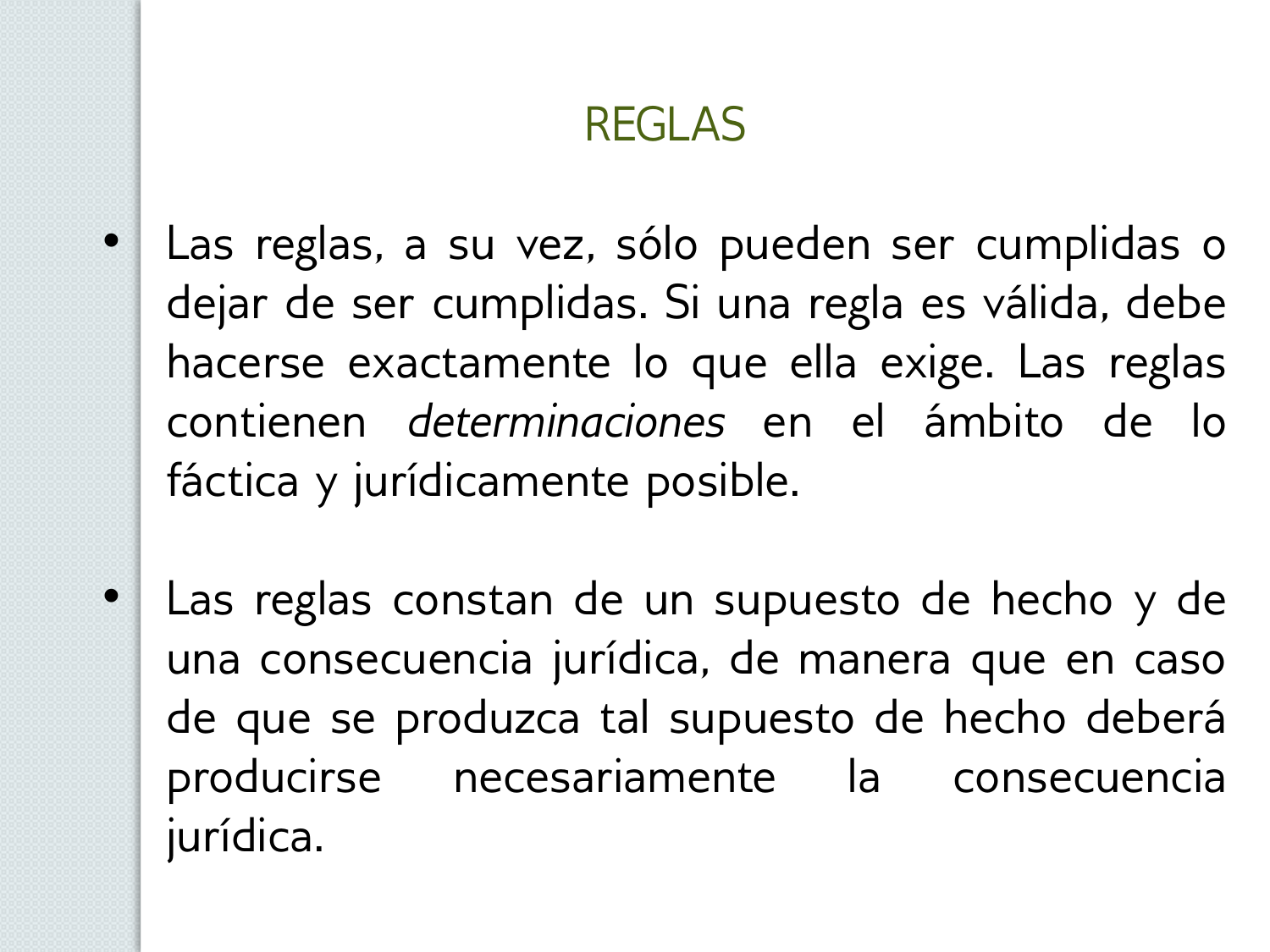

REGLAS

Las reglas, a su vez, sólo pueden ser cumplidas o dejar de ser cumplidas. Si una regla es válida, debe hacerse exactamente lo que ella exige. Las reglas contienen determinaciones en el ámbito de lo fáctica y jurídicamente posible.

Las reglas constan de un supuesto de hecho y de una consecuencia jurídica, de manera que en caso de que se produzca tal supuesto de hecho deberá producirse necesariamente la consecuencia jurídica.